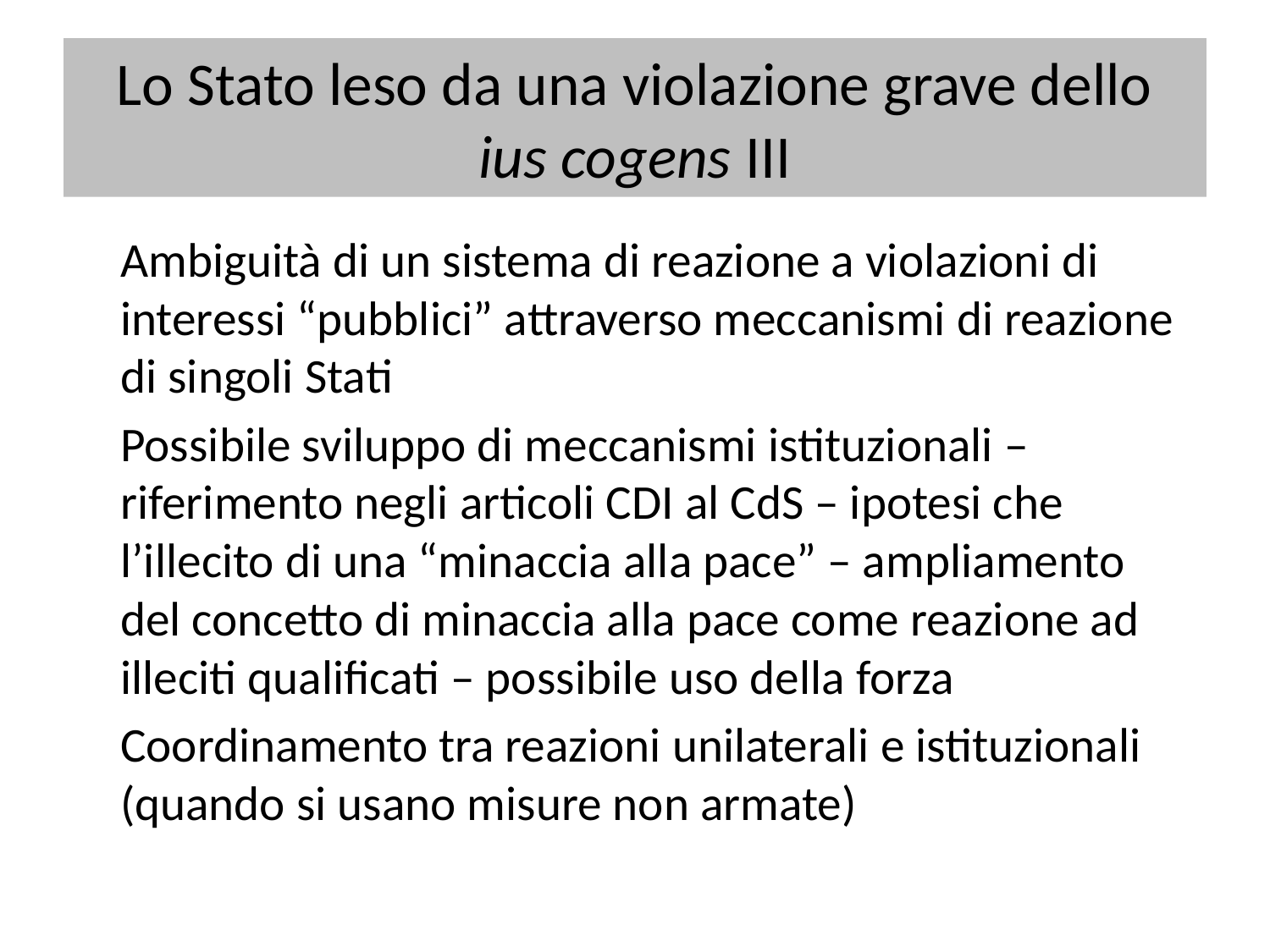

# Lo Stato leso da una violazione grave dello ius cogens III
	Ambiguità di un sistema di reazione a violazioni di interessi “pubblici” attraverso meccanismi di reazione di singoli Stati
	Possibile sviluppo di meccanismi istituzionali – riferimento negli articoli CDI al CdS – ipotesi che l’illecito di una “minaccia alla pace” – ampliamento del concetto di minaccia alla pace come reazione ad illeciti qualificati – possibile uso della forza
	Coordinamento tra reazioni unilaterali e istituzionali (quando si usano misure non armate)